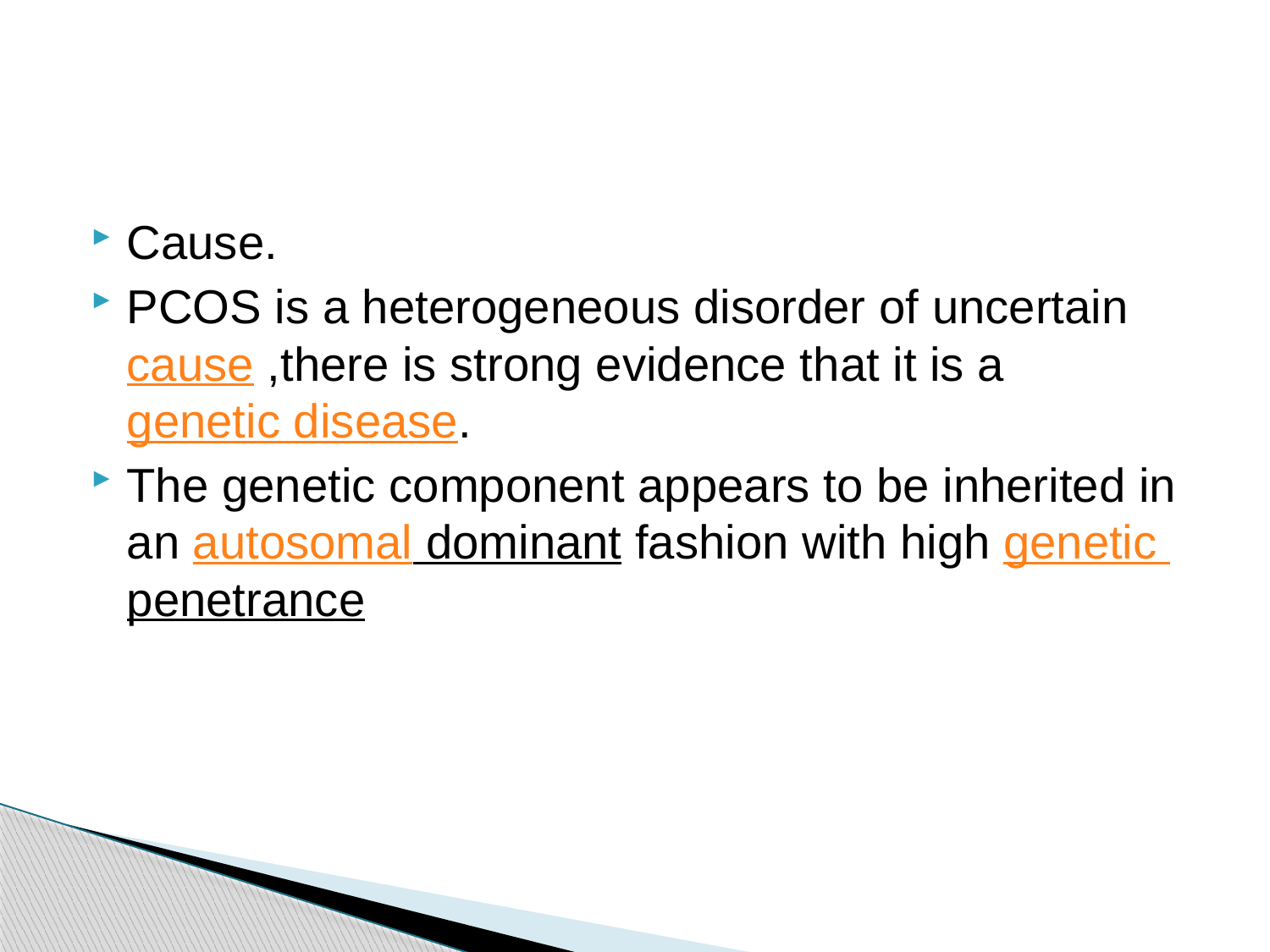

Cause.
PCOS is a heterogeneous disorder of uncertain cause ,there is strong evidence that it is a genetic disease.
The genetic component appears to be inherited in an autosomal dominant fashion with high genetic penetrance